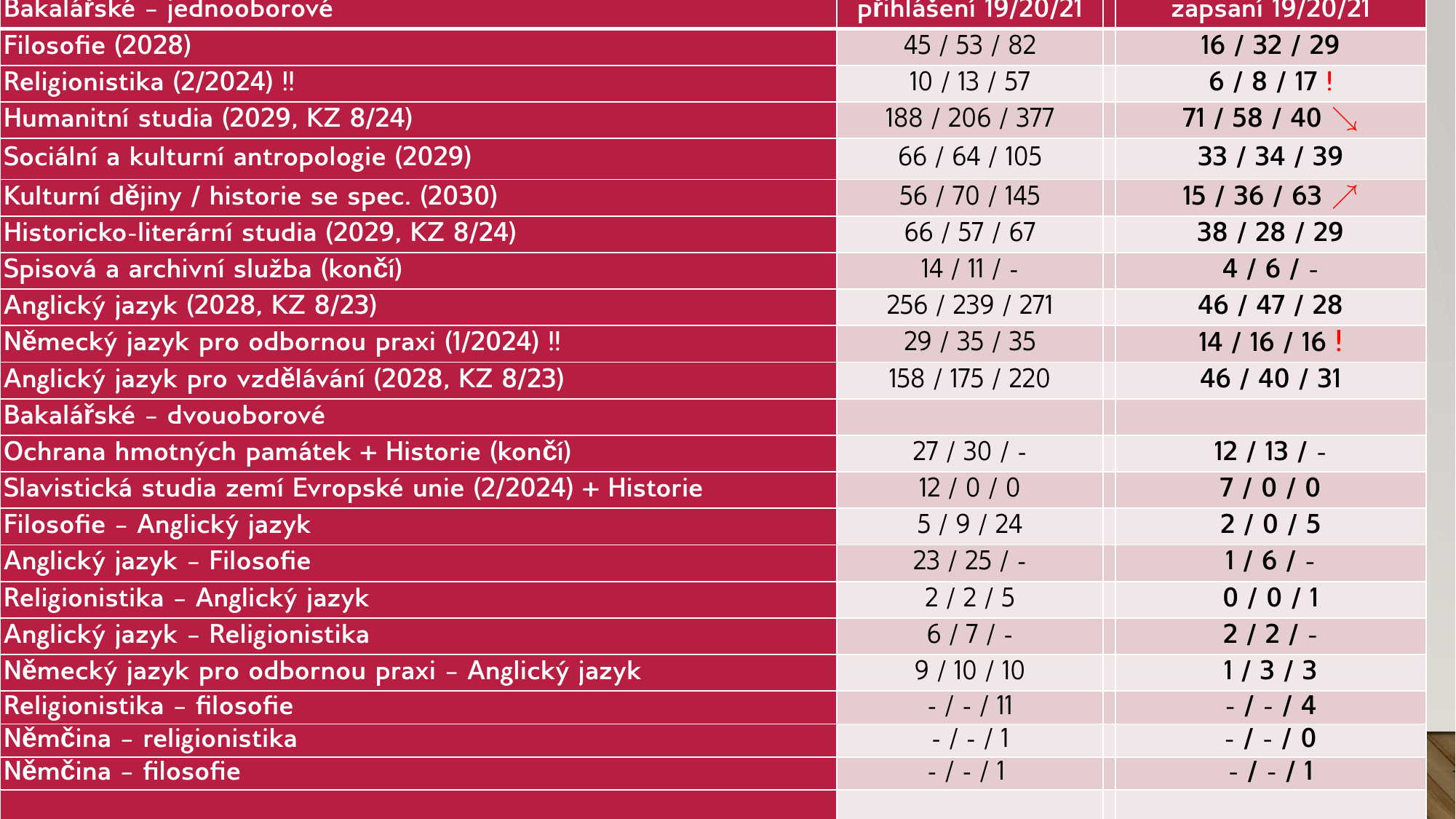

| Bakalářské – jednooborové | přihlášení 19/20/21 |  | zapsaní 19/20/21 |
| --- | --- | --- | --- |
| Filosofie (2028) | 45 / 53 / 82 |  | 16 / 32 / 29 |
| Religionistika (2/2024) !! | 10 / 13 / 57 |  | 6 / 8 / 17 ! |
| Humanitní studia (2029, KZ 8/24) | 188 / 206 / 377 |  | 71 / 58 / 40 ↘ |
| Sociální a kulturní antropologie (2029) | 66 / 64 / 105 |  | 33 / 34 / 39 |
| Kulturní dějiny / historie se spec. (2030) | 56 / 70 / 145 |  | 15 / 36 / 63 ↗ |
| Historicko-literární studia (2029, KZ 8/24) | 66 / 57 / 67 |  | 38 / 28 / 29 |
| Spisová a archivní služba (končí) | 14 / 11 / - |  | 4 / 6 / - |
| Anglický jazyk (2028, KZ 8/23) | 256 / 239 / 271 |  | 46 / 47 / 28 |
| Německý jazyk pro odbornou praxi (1/2024) !! | 29 / 35 / 35 |  | 14 / 16 / 16 ! |
| Anglický jazyk pro vzdělávání (2028, KZ 8/23) | 158 / 175 / 220 |  | 46 / 40 / 31 |
| Bakalářské – dvouoborové |  |  |  |
| Ochrana hmotných památek + Historie (končí) | 27 / 30 / - |  | 12 / 13 / - |
| Slavistická studia zemí Evropské unie (2/2024) + Historie | 12 / 0 / 0 |  | 7 / 0 / 0 |
| Filosofie – Anglický jazyk | 5 / 9 / 24 |  | 2 / 0 / 5 |
| Anglický jazyk – Filosofie | 23 / 25 / - |  | 1 / 6 / - |
| Religionistika – Anglický jazyk | 2 / 2 / 5 |  | 0 / 0 / 1 |
| Anglický jazyk – Religionistika | 6 / 7 / - |  | 2 / 2 / - |
| Německý jazyk pro odbornou praxi – Anglický jazyk | 9 / 10 / 10 |  | 1 / 3 / 3 |
| Religionistika – filosofie | - / - / 11 |  | - / - / 4 |
| Němčina – religionistika | - / - / 1 |  | - / - / 0 |
| Němčina – filosofie | - / - / 1 |  | - / - / 1 |
|  |  |  |  |
| CELKEM | 982 / 1013 / 1411 |  | 315 / 329 / 306 |
#